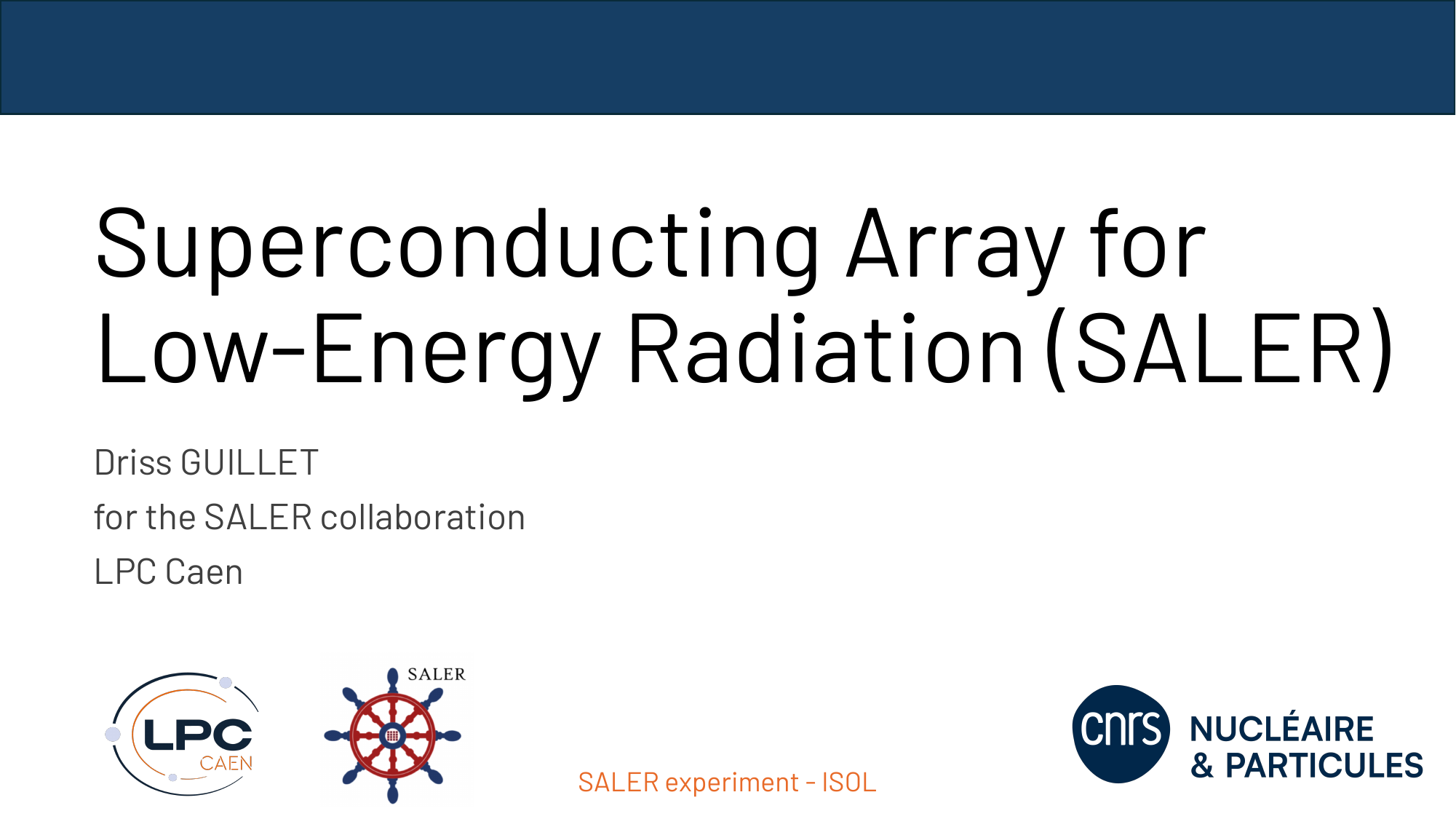

# Superconducting Array for Low-Energy Radiation (SALER)
Driss GUILLET
for the SALER collaboration
LPC Caen

SALER experiment - ISOL